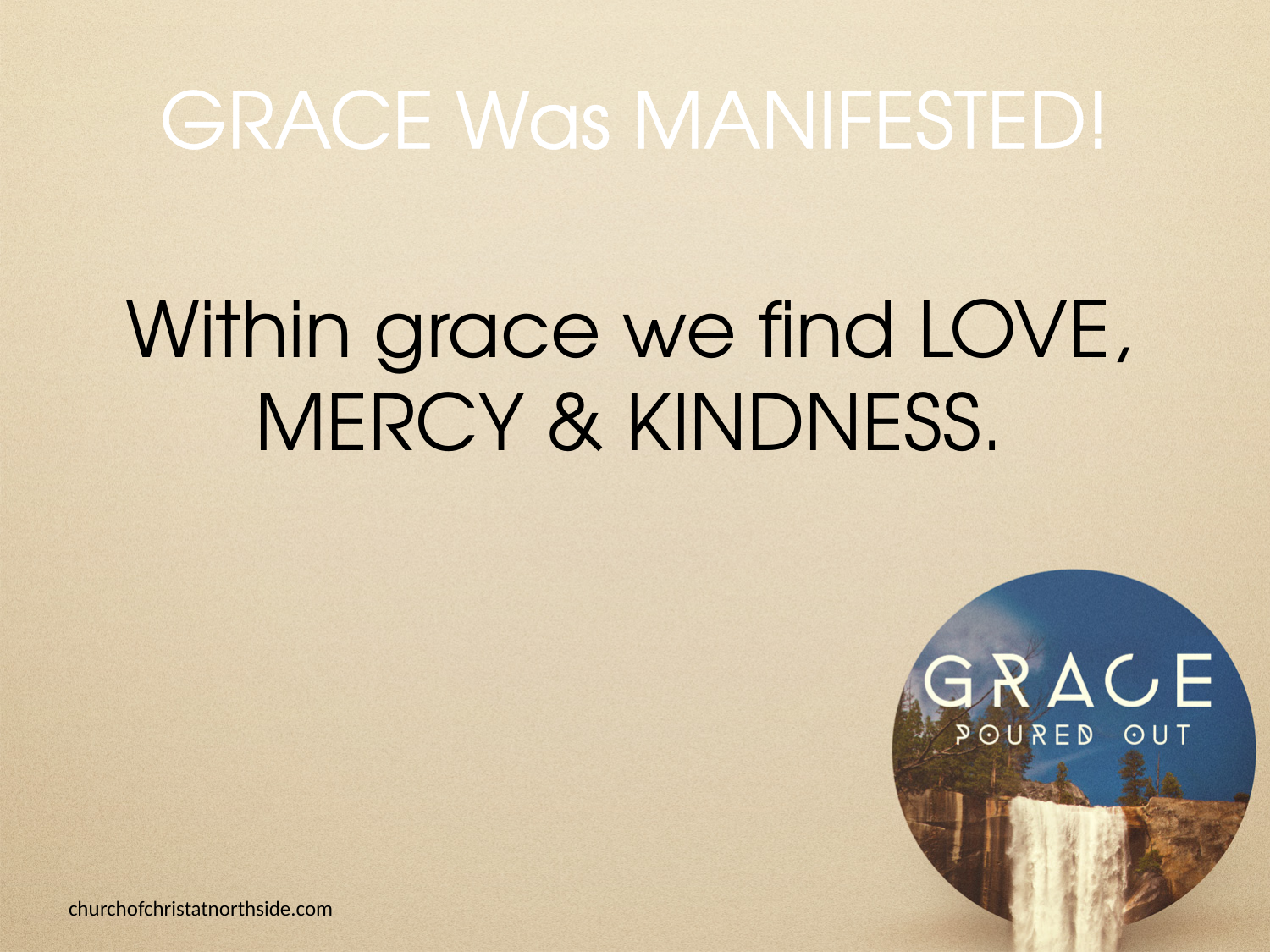

# GRACE Was MANIFESTED!
Within grace we find LOVE, MERCY & KINDNESS.
churchofchristatnorthside.com